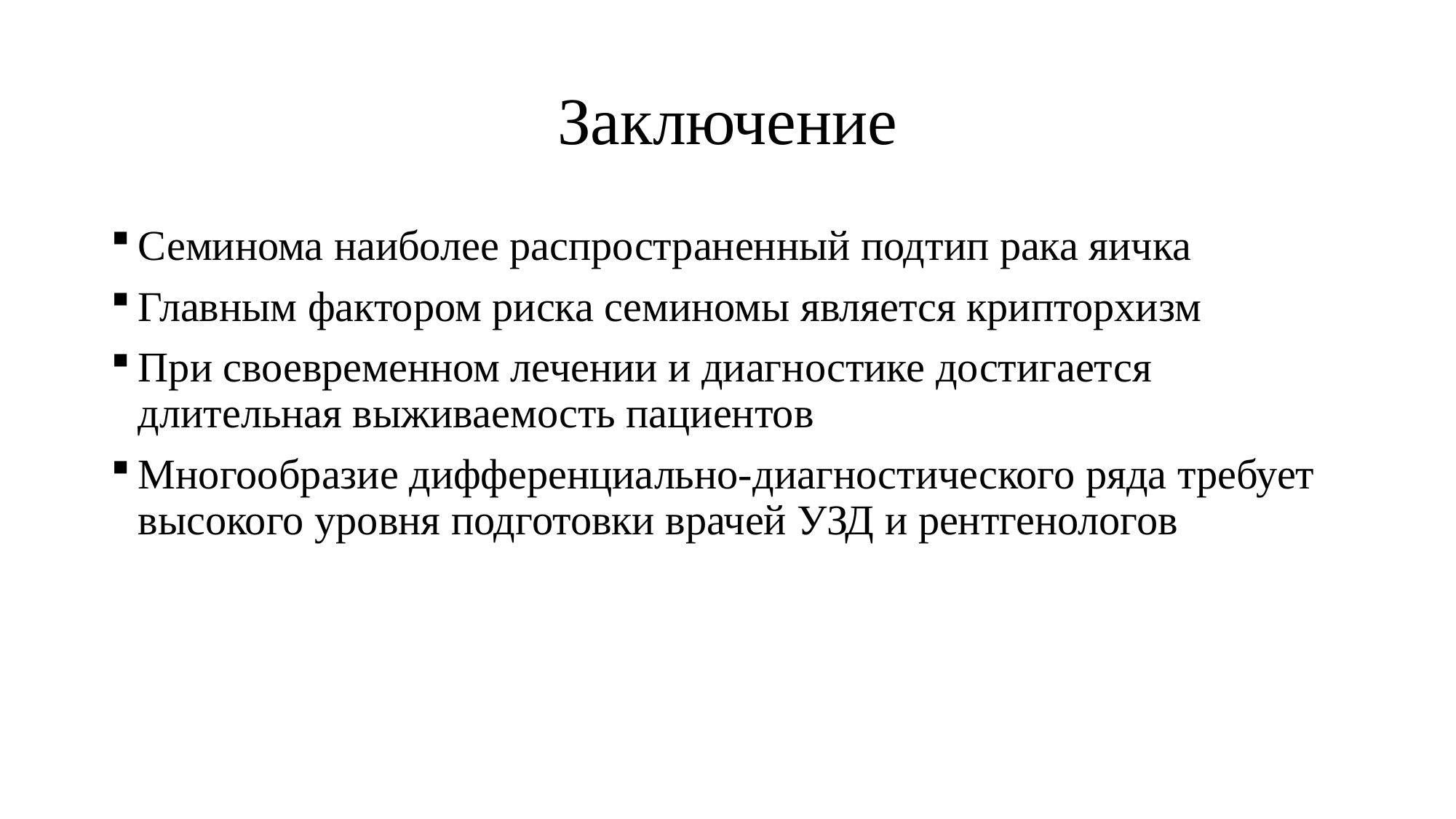

# Заключение
Семинома наиболее распространенный подтип рака яичка
Главным фактором риска семиномы является крипторхизм
При своевременном лечении и диагностике достигается длительная выживаемость пациентов
Многообразие дифференциально-диагностического ряда требует высокого уровня подготовки врачей УЗД и рентгенологов